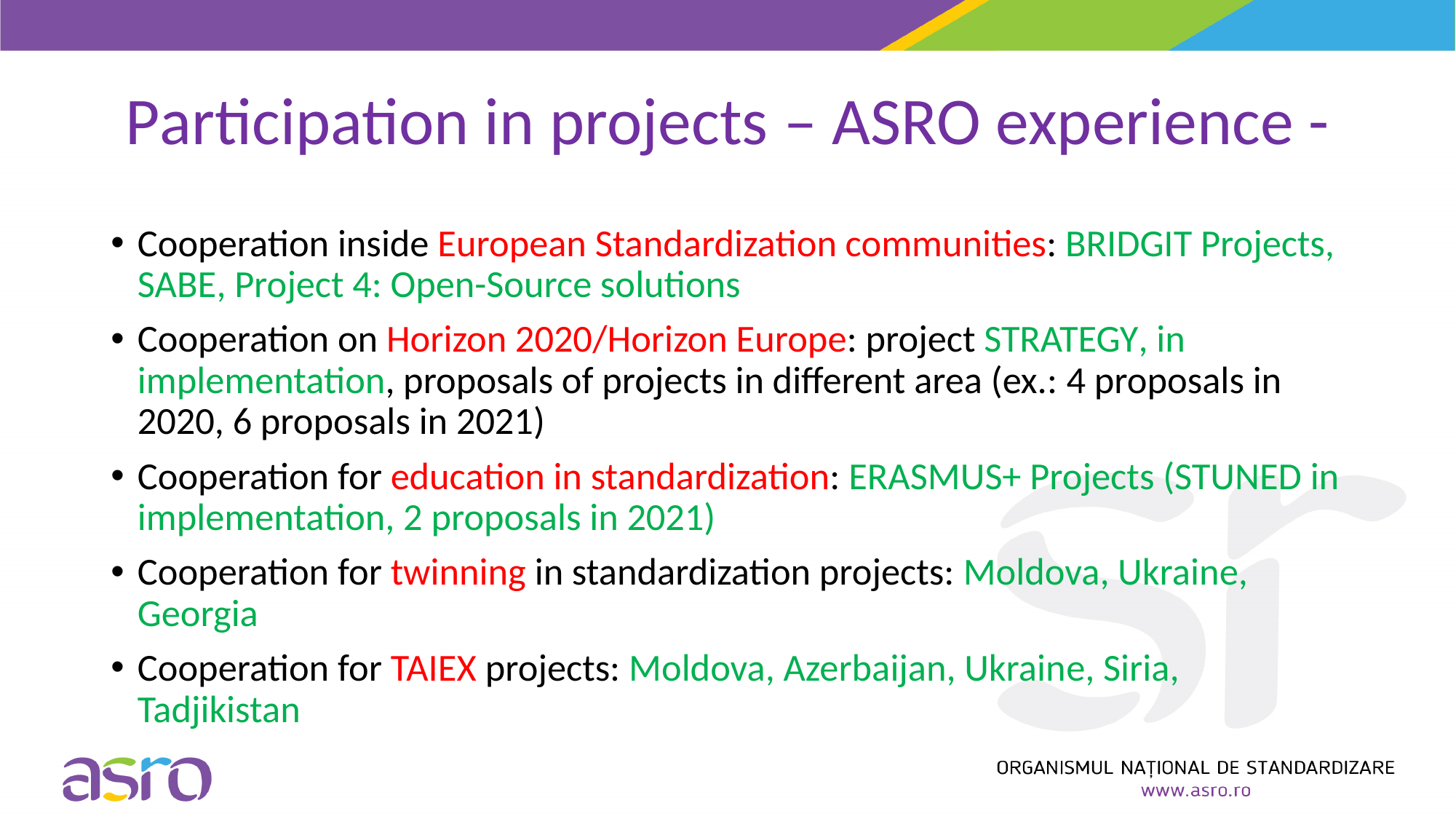

# Participation in projects – ASRO experience -
Cooperation inside European Standardization communities: BRIDGIT Projects, SABE, Project 4: Open-Source solutions
Cooperation on Horizon 2020/Horizon Europe: project STRATEGY, in implementation, proposals of projects in different area (ex.: 4 proposals in 2020, 6 proposals in 2021)
Cooperation for education in standardization: ERASMUS+ Projects (STUNED in implementation, 2 proposals in 2021)
Cooperation for twinning in standardization projects: Moldova, Ukraine, Georgia
Cooperation for TAIEX projects: Moldova, Azerbaijan, Ukraine, Siria, Tadjikistan